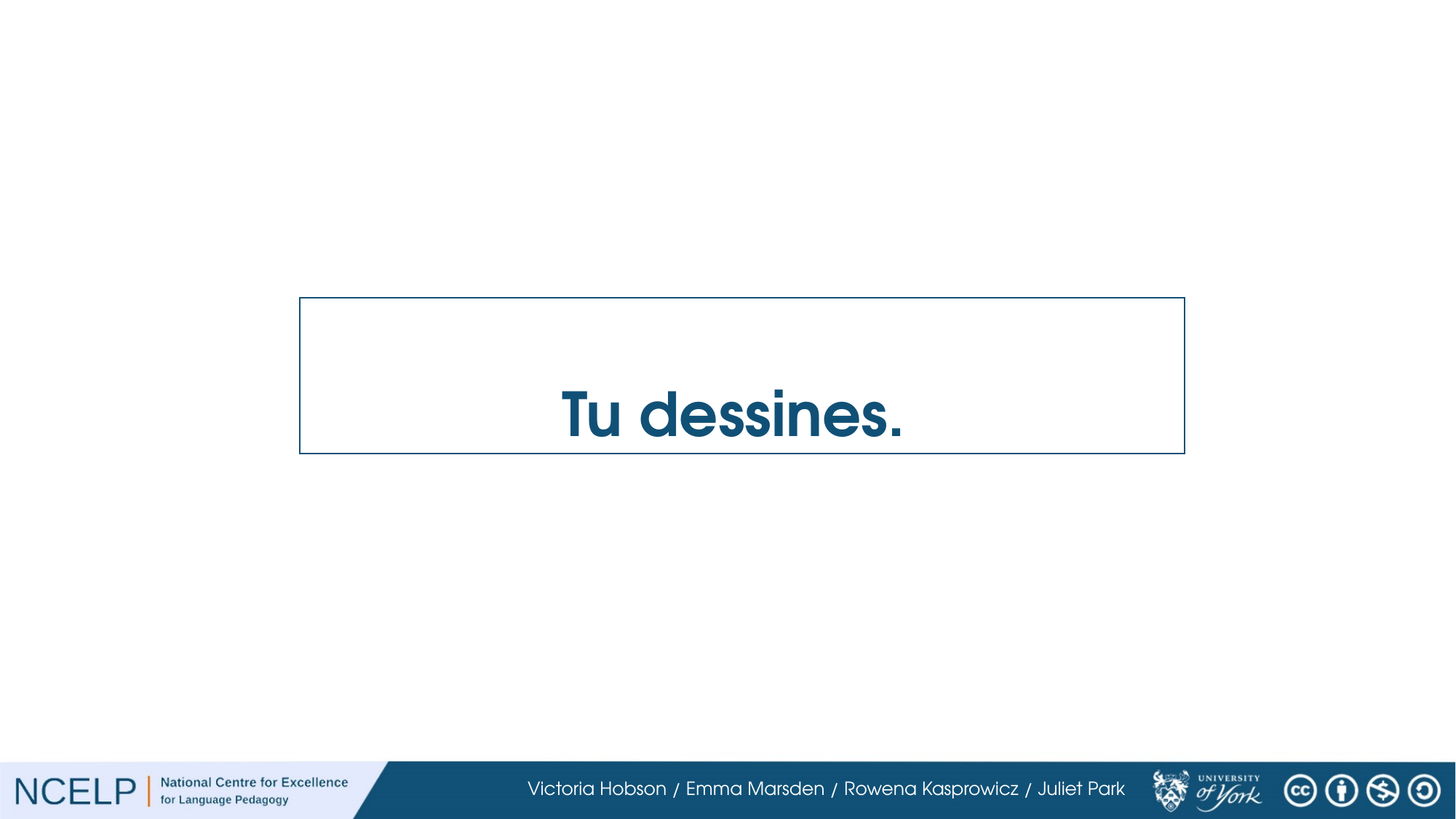

Tu dessines.
Victoria Hobson / Emma Marsden / Rowena Kasprowicz / Juliet Park